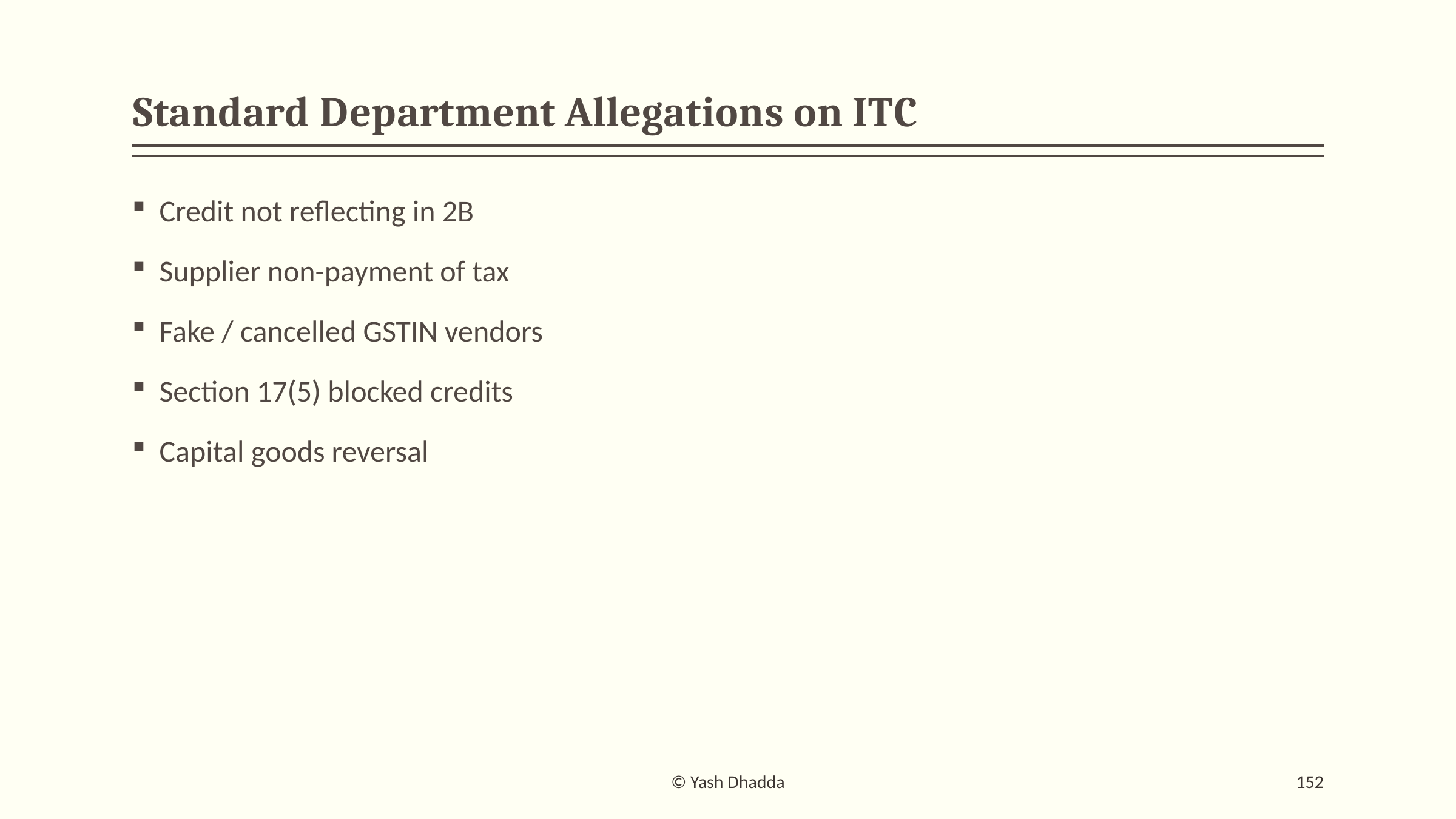

# Standard Department Allegations on ITC
Credit not reflecting in 2B
Supplier non-payment of tax
Fake / cancelled GSTIN vendors
Section 17(5) blocked credits
Capital goods reversal

© Yash Dhadda
152